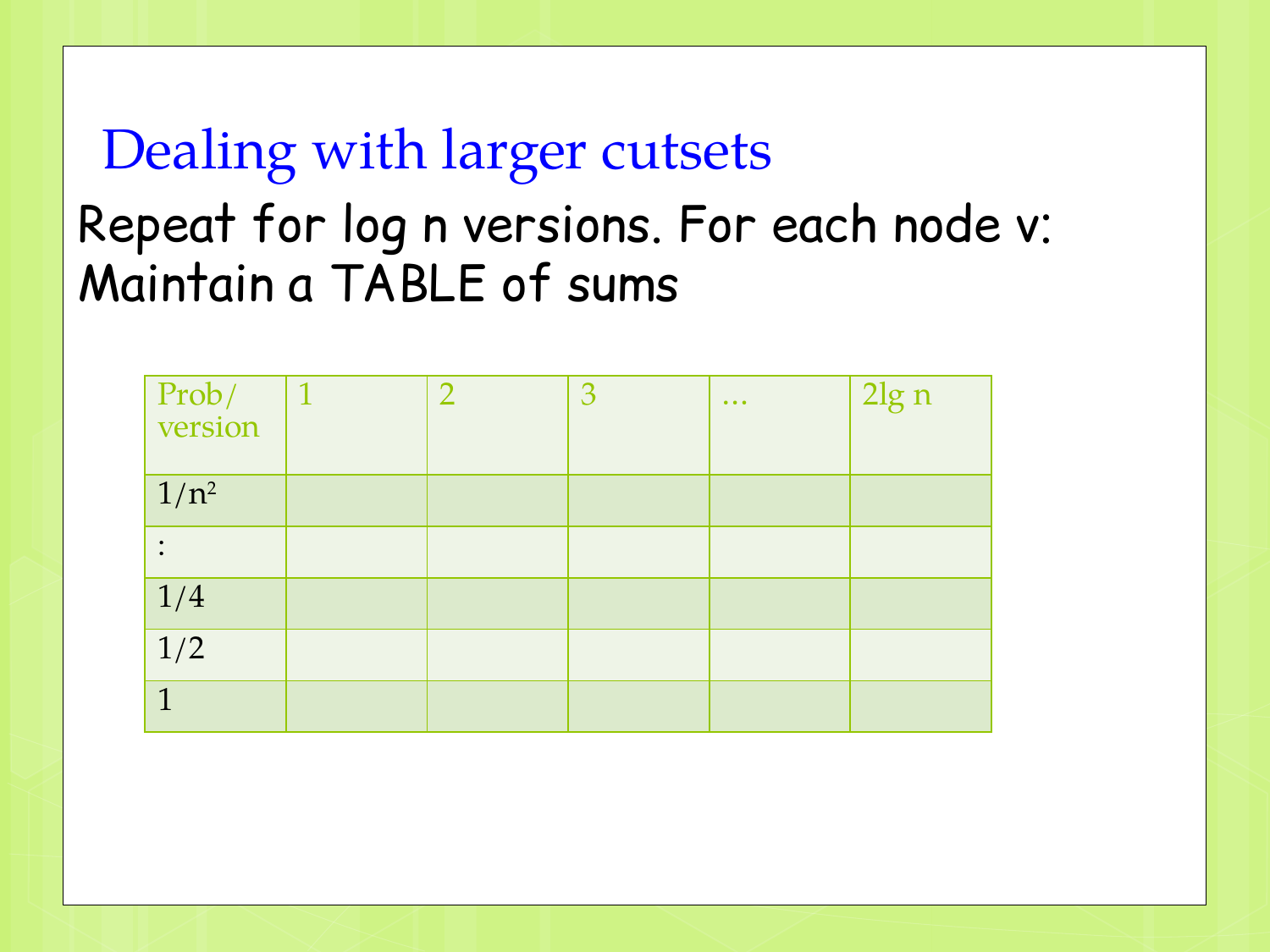

# Dealing with larger cutsets
Repeat for log n versions. For each node v:
Maintain a TABLE of sums

| Prob/version | 1 | 2 | 3 | … | 2lg n |
| --- | --- | --- | --- | --- | --- |
| 1/n2 |  |  |  |  |  |
| : |  |  |  |  |  |
| 1/4 |  |  |  |  |  |
| 1/2 |  |  |  |  |  |
| 1 |  |  |  |  |  |